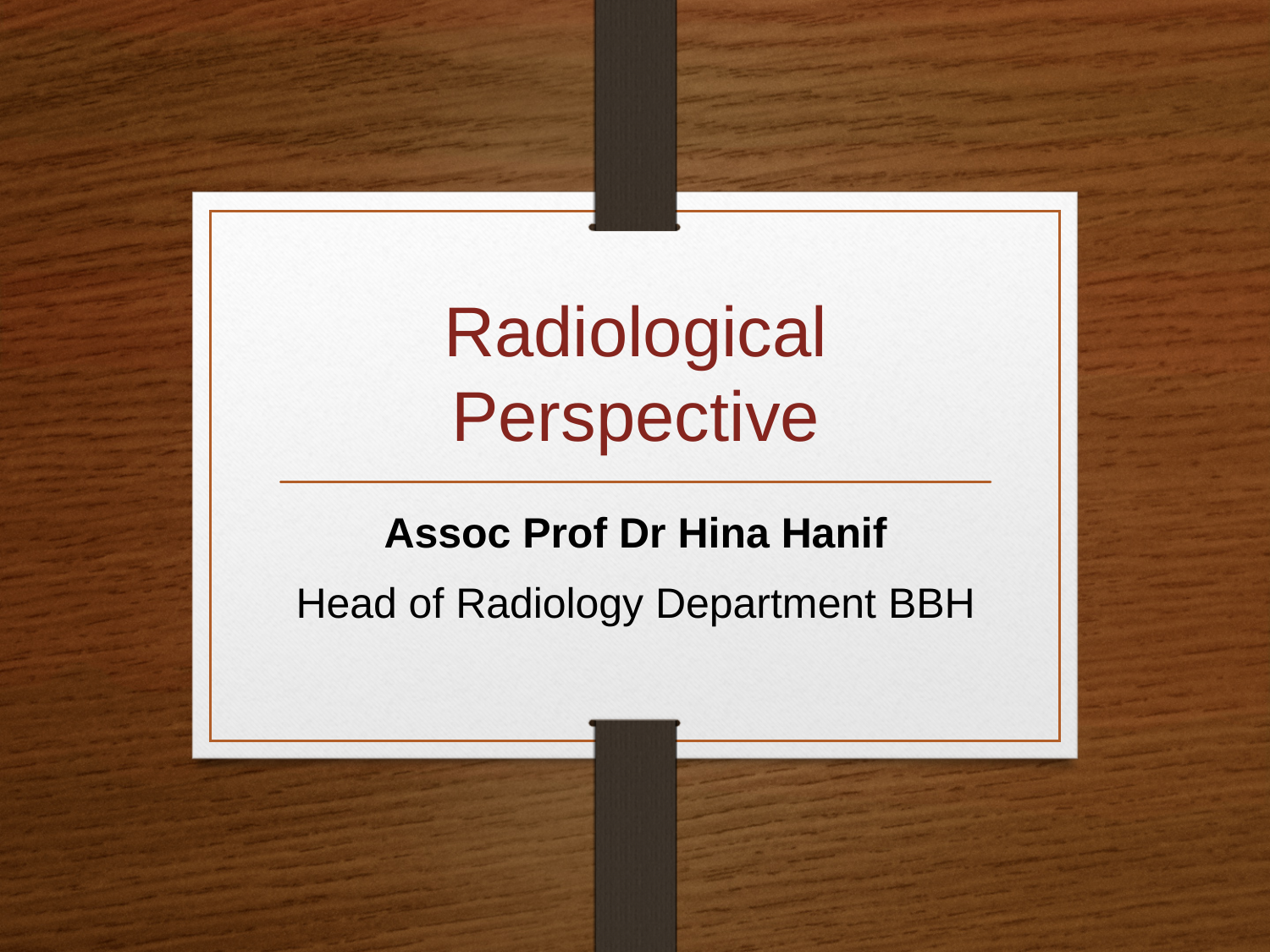

# Radiological Perspective
Assoc Prof Dr Hina Hanif
Head of Radiology Department BBH